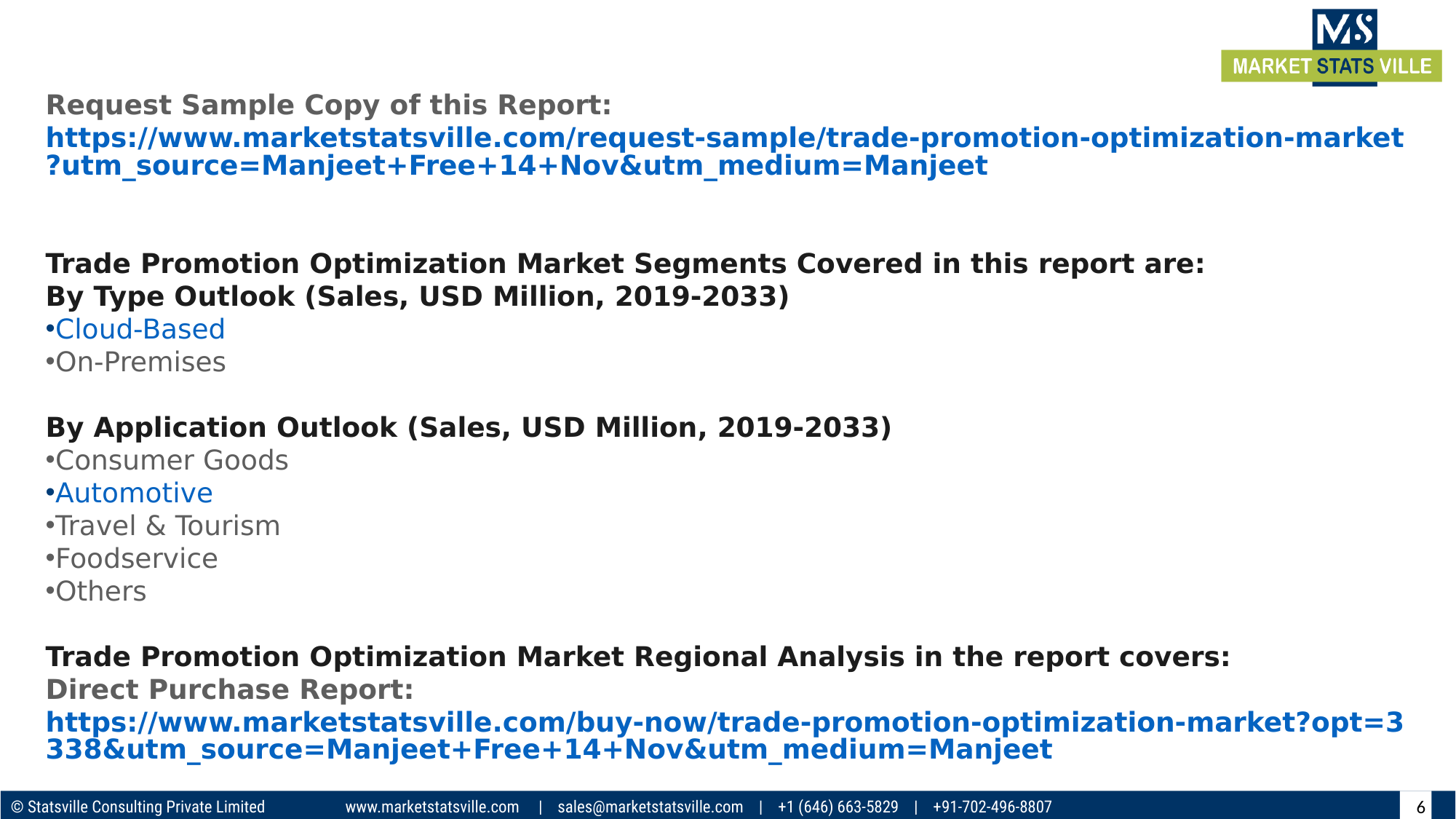

Request Sample Copy of this Report: https://www.marketstatsville.com/request-sample/trade-promotion-optimization-market?utm_source=Manjeet+Free+14+Nov&utm_medium=Manjeet
Trade Promotion Optimization Market Segments Covered in this report are:
By Type Outlook (Sales, USD Million, 2019-2033)
Cloud-Based
On-Premises

By Application Outlook (Sales, USD Million, 2019-2033)
Consumer Goods
Automotive
Travel & Tourism
Foodservice
Others

Trade Promotion Optimization Market Regional Analysis in the report covers:
Direct Purchase Report: https://www.marketstatsville.com/buy-now/trade-promotion-optimization-market?opt=3338&utm_source=Manjeet+Free+14+Nov&utm_medium=Manjeet

6